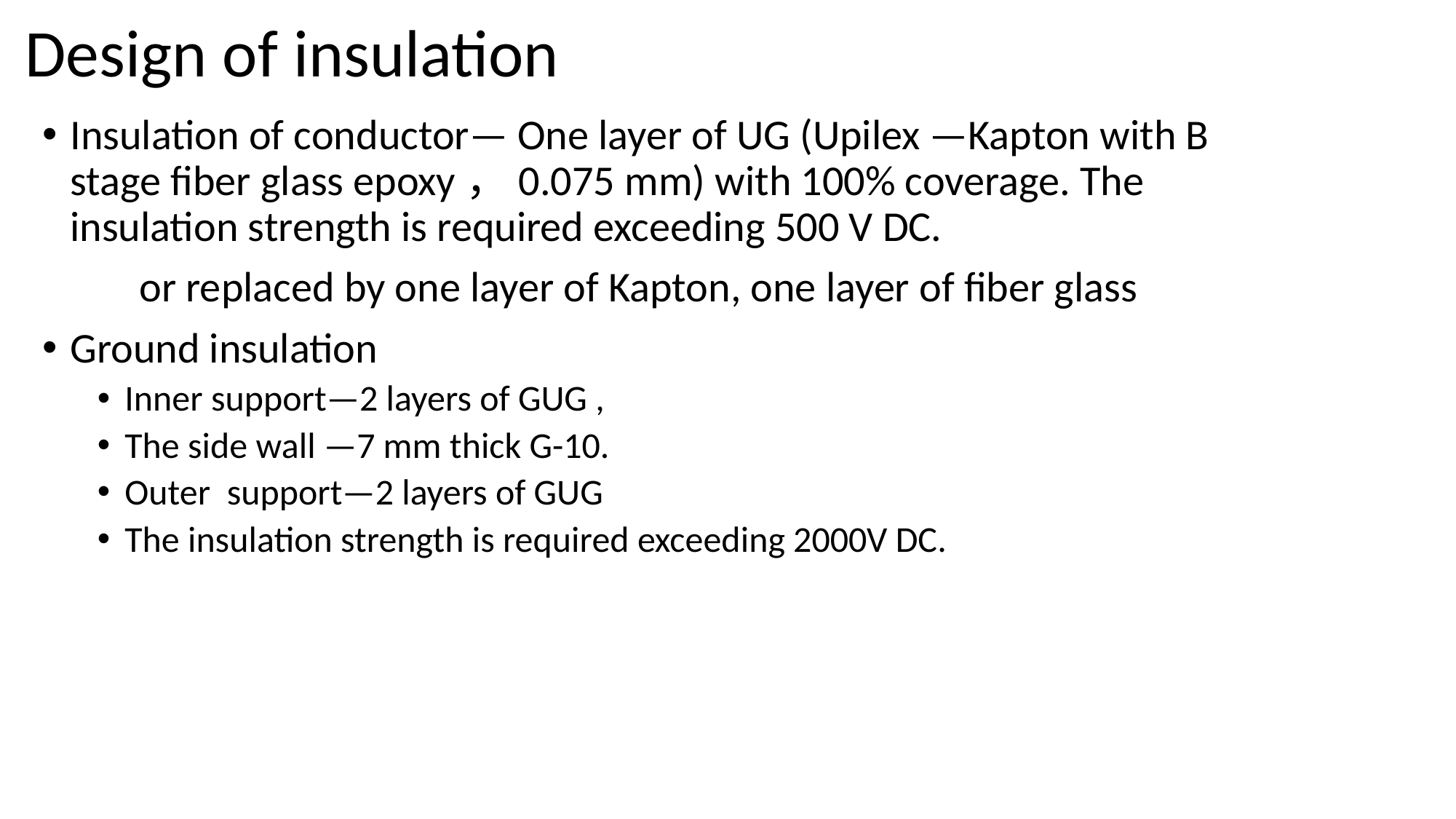

# Design of insulation
Insulation of conductor— One layer of UG (Upilex —Kapton with B stage fiber glass epoxy，0.075 mm) with 100% coverage. The insulation strength is required exceeding 500 V DC.
          or replaced by one layer of Kapton, one layer of fiber glass
Ground insulation
Inner support—2 layers of GUG ,
The side wall —7 mm thick G-10.
Outer  support—2 layers of GUG
The insulation strength is required exceeding 2000V DC.